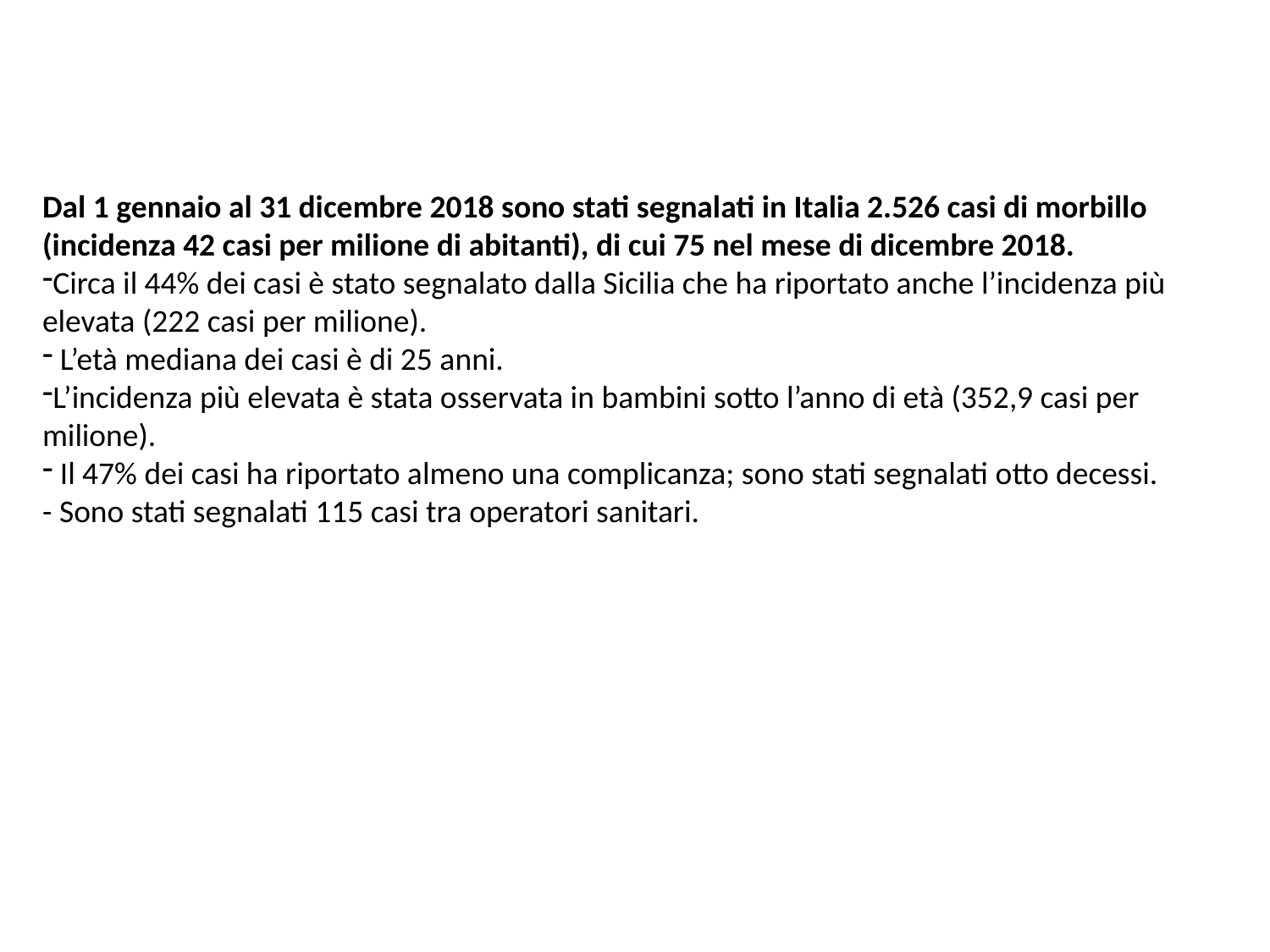

Dal 1 gennaio al 31 dicembre 2018 sono stati segnalati in Italia 2.526 casi di morbillo (incidenza 42 casi per milione di abitanti), di cui 75 nel mese di dicembre 2018.
Circa il 44% dei casi è stato segnalato dalla Sicilia che ha riportato anche l’incidenza più elevata (222 casi per milione).
 L’età mediana dei casi è di 25 anni.
L’incidenza più elevata è stata osservata in bambini sotto l’anno di età (352,9 casi per milione).
 Il 47% dei casi ha riportato almeno una complicanza; sono stati segnalati otto decessi.
- Sono stati segnalati 115 casi tra operatori sanitari.